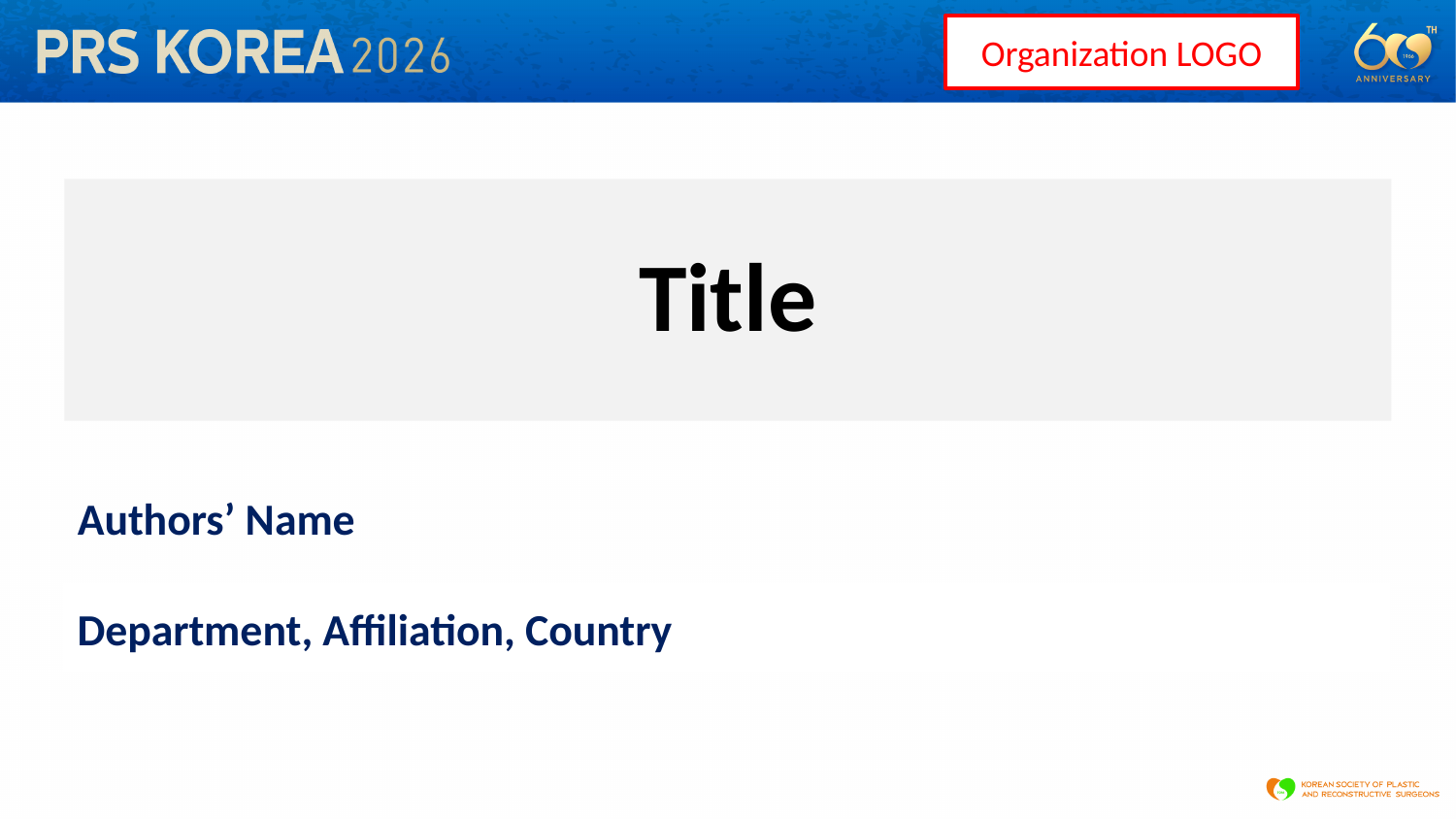

Organization LOGO
Title
Authors’ Name
Department, Affiliation, Country